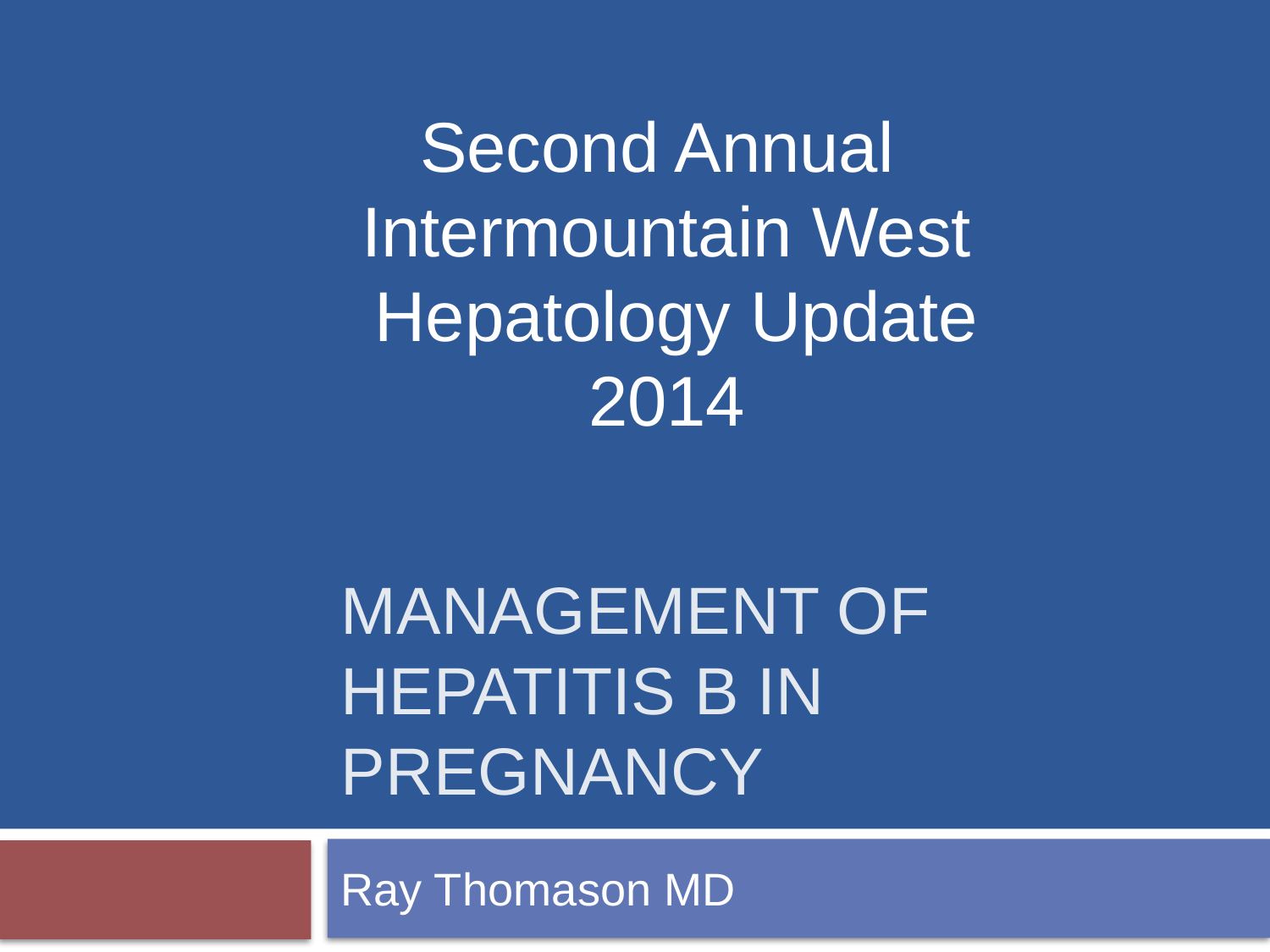

Second Annual
Intermountain West
 Hepatology Update
2014
# Management of Hepatitis B in Pregnancy
Ray Thomason MD